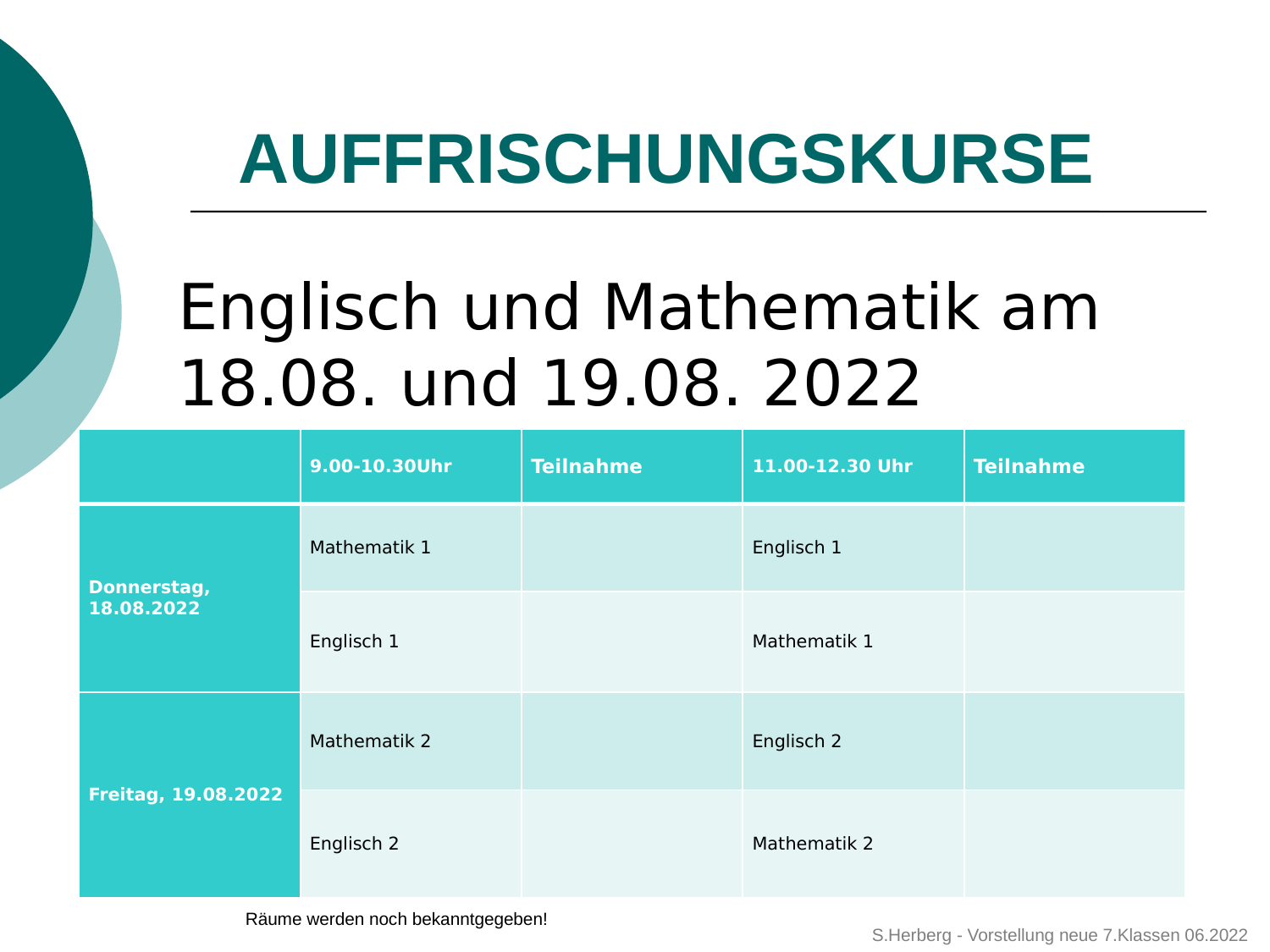

# Auffrischungskurse
Englisch und Mathematik am 18.08. und 19.08. 2022
|  | 9.00-10.30Uhr | Teilnahme | 11.00-12.30 Uhr | Teilnahme |
| --- | --- | --- | --- | --- |
| Donnerstag, 18.08.2022 | Mathematik 1 |  | Englisch 1 |  |
|  | Englisch 1 |  | Mathematik 1 |  |
| Freitag, 19.08.2022 | Mathematik 2 |  | Englisch 2 |  |
|  | Englisch 2 |  | Mathematik 2 |  |
Räume werden noch bekanntgegeben!
S.Herberg - Vorstellung neue 7.Klassen 06.2022